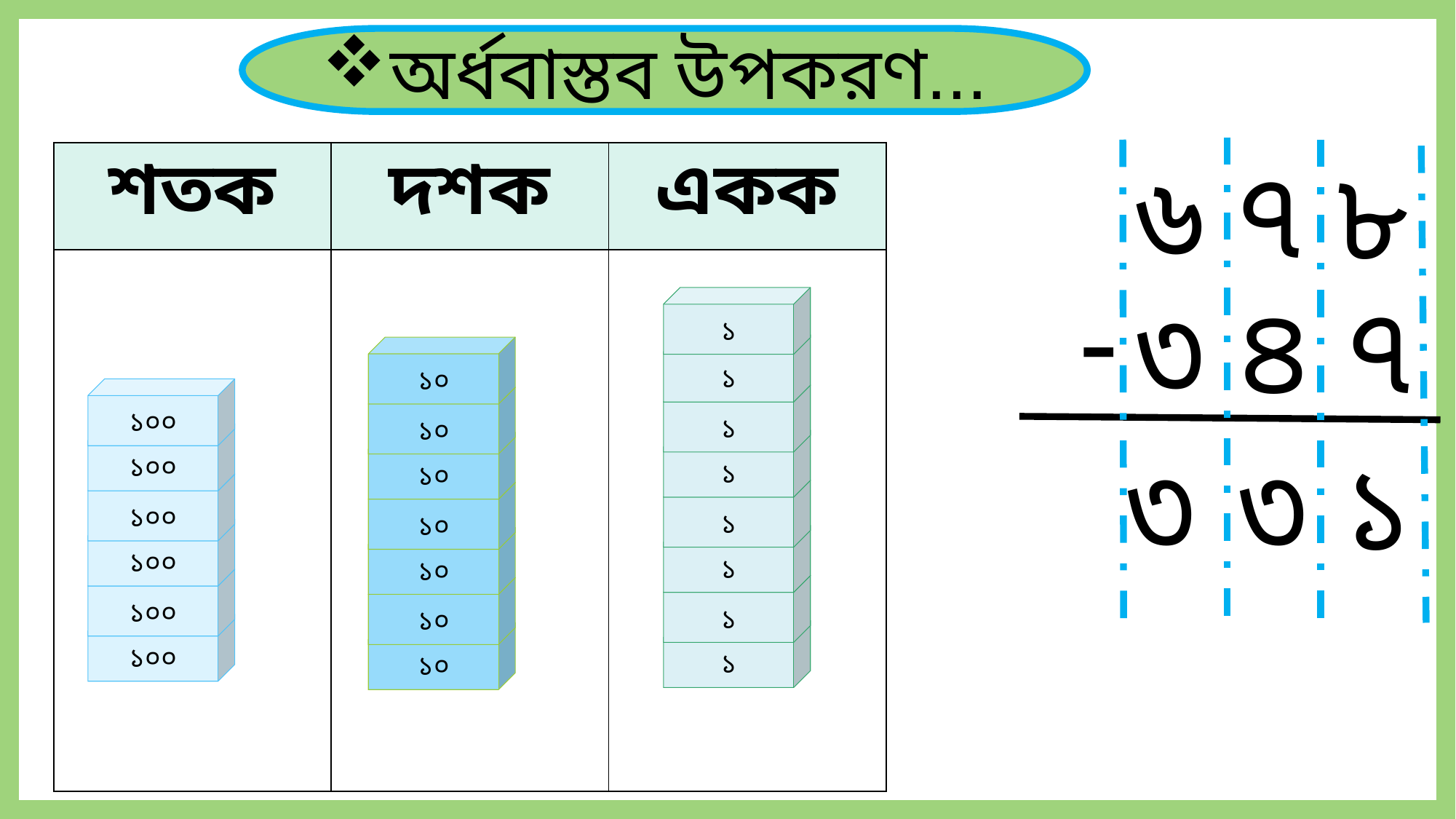

অর্ধবাস্তব উপকরণ...
৭
৬
৮
| শতক | দশক | একক |
| --- | --- | --- |
|  |  |  |
-
৭
৪
৩
১
১
১
১
১
১
১
১
১০
১০
১০
১০০
১০০
১০০
৩
৩
১
১০
১০
১০
১০
১০০
১০০
১০০